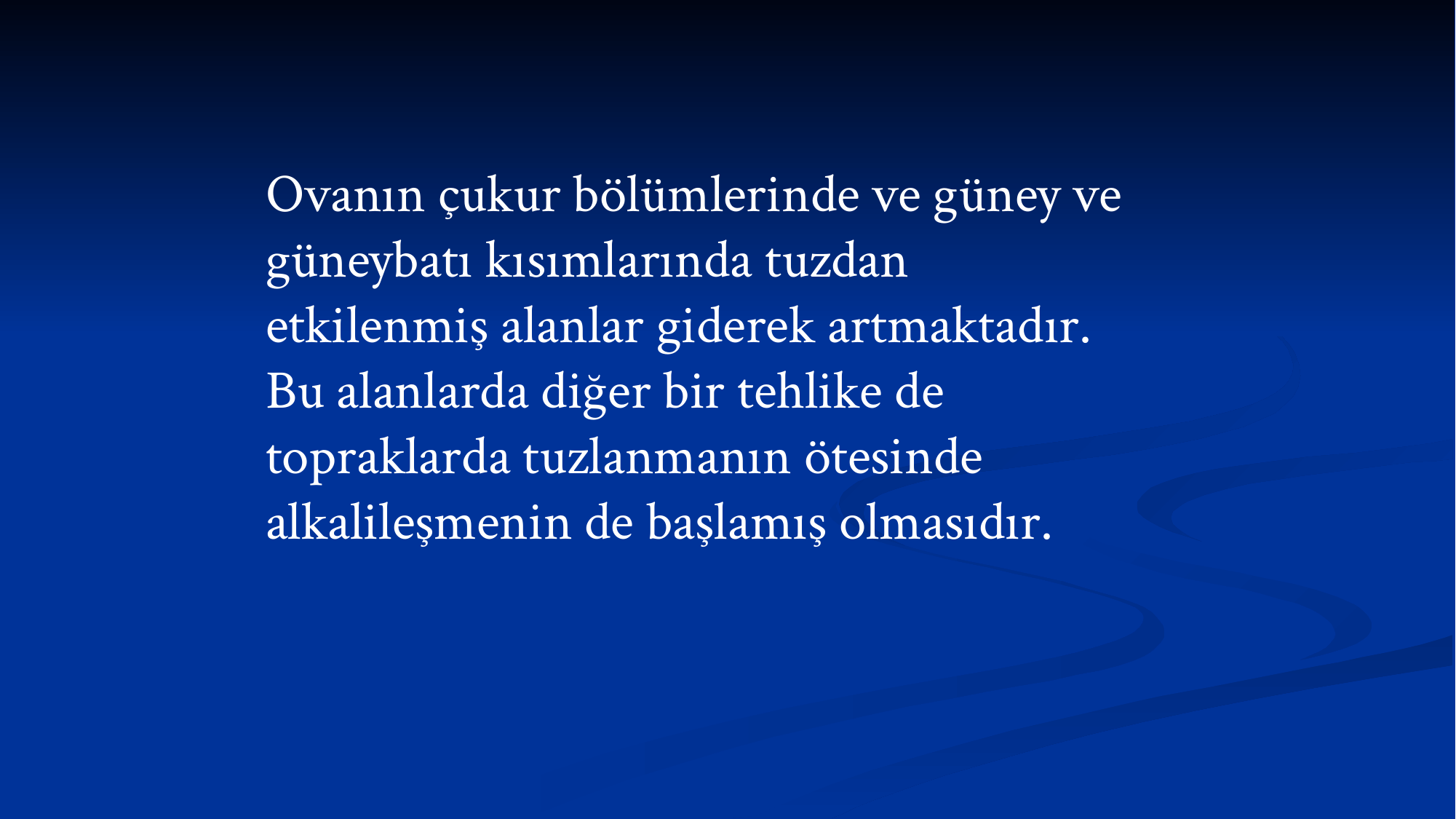

Ovanın çukur bölümlerinde ve güney ve güneybatı kısımlarında tuzdan etkilenmiş alanlar giderek artmaktadır. Bu alanlarda diğer bir tehlike de topraklarda tuzlanmanın ötesinde alkalileşmenin de başlamış olmasıdır.